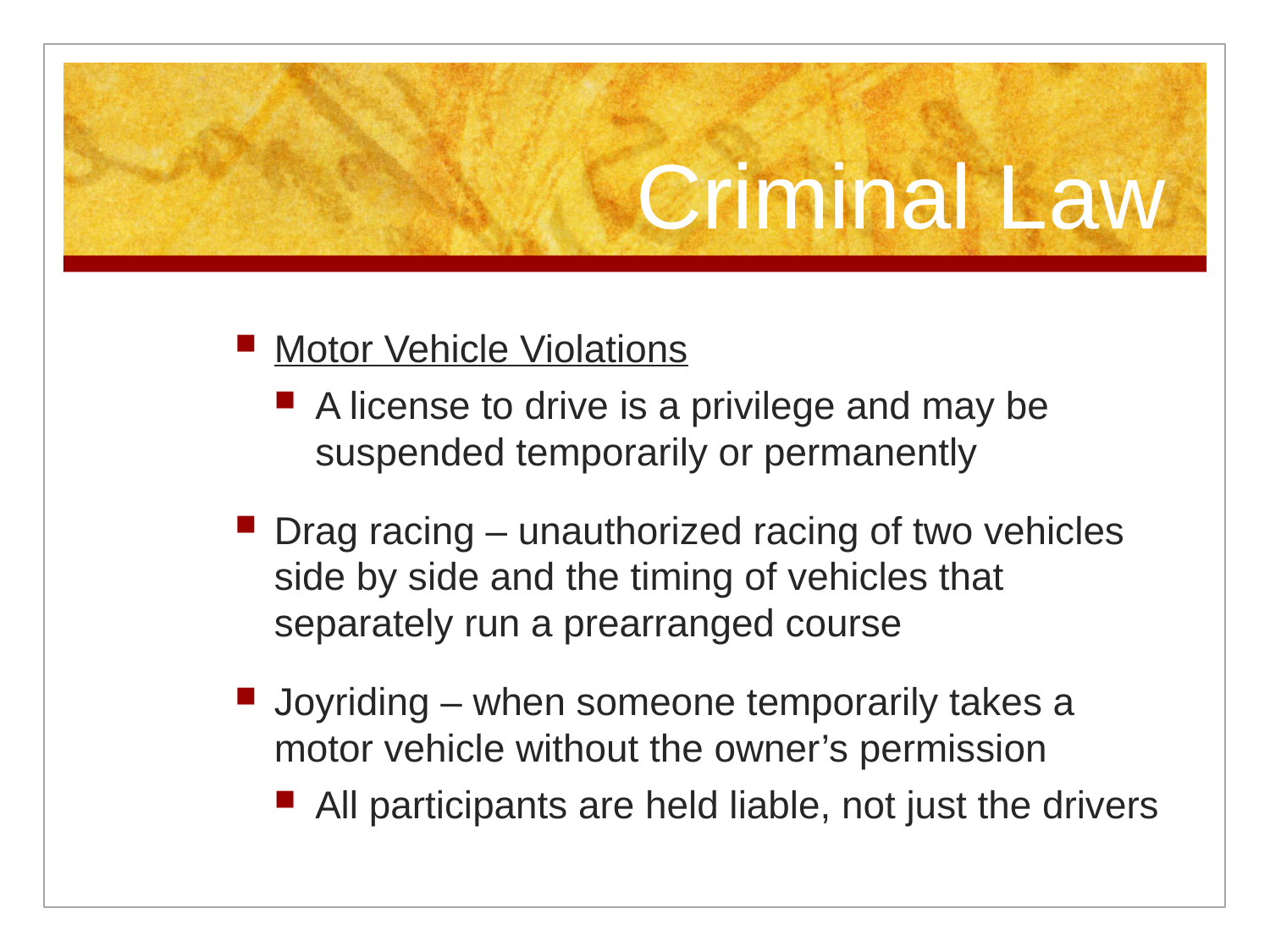

# Criminal Law
Motor Vehicle Violations
A license to drive is a privilege and may be suspended temporarily or permanently
Drag racing – unauthorized racing of two vehicles side by side and the timing of vehicles that separately run a prearranged course
Joyriding – when someone temporarily takes a motor vehicle without the owner’s permission
All participants are held liable, not just the drivers